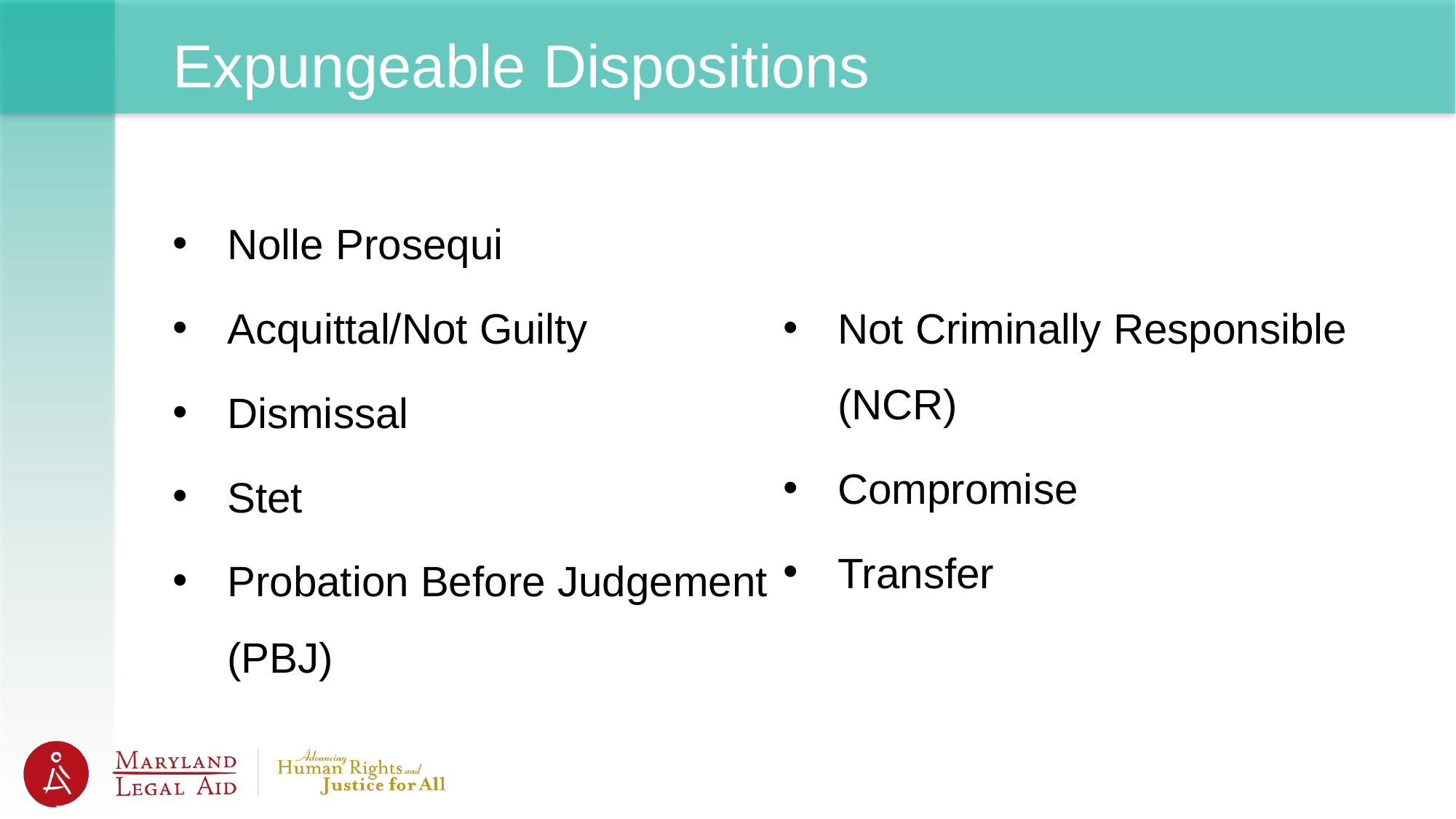

# Expungeable Dispositions
Nolle Prosequi
Acquittal/Not Guilty
Dismissal
Stet
Probation Before Judgement (PBJ)

Not Criminally Responsible (NCR)
Compromise
Transfer